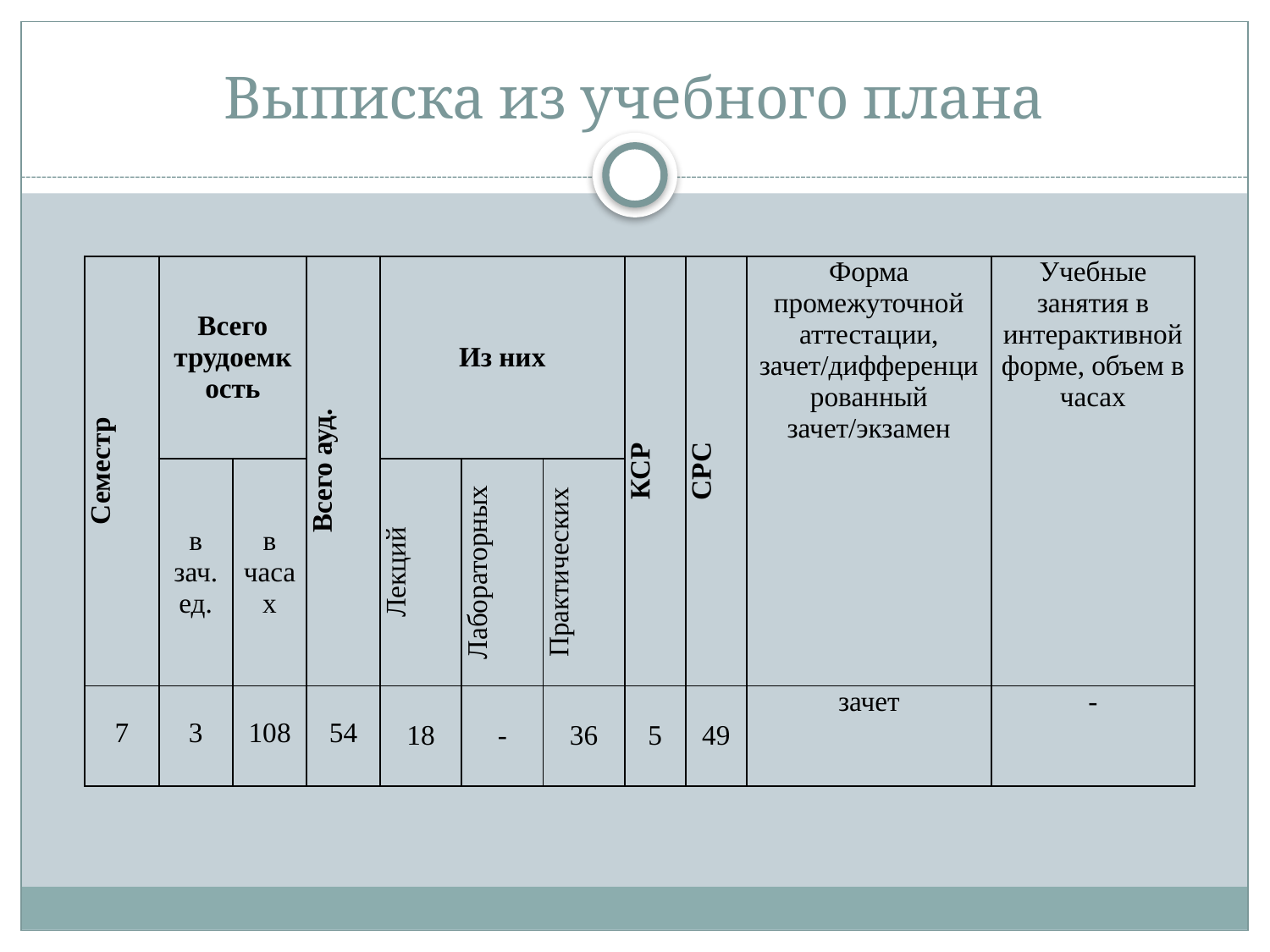

# Выписка из учебного плана
| Семестр | Всего трудоемкость |  | Всего ауд. | Из них |  |  | КСР | СРС | Форма промежуточной аттестации, зачет/дифференцированный зачет/экзамен | Учебные занятия в интерактивной форме, объем в часах |
| --- | --- | --- | --- | --- | --- | --- | --- | --- | --- | --- |
|  | в зач.ед. | в часах |  | Лекций | Лабораторных | Практических |  |  |  |  |
| 7 | 3 | 108 | 54 | 18 | - | 36 | 5 | 49 | зачет | - |